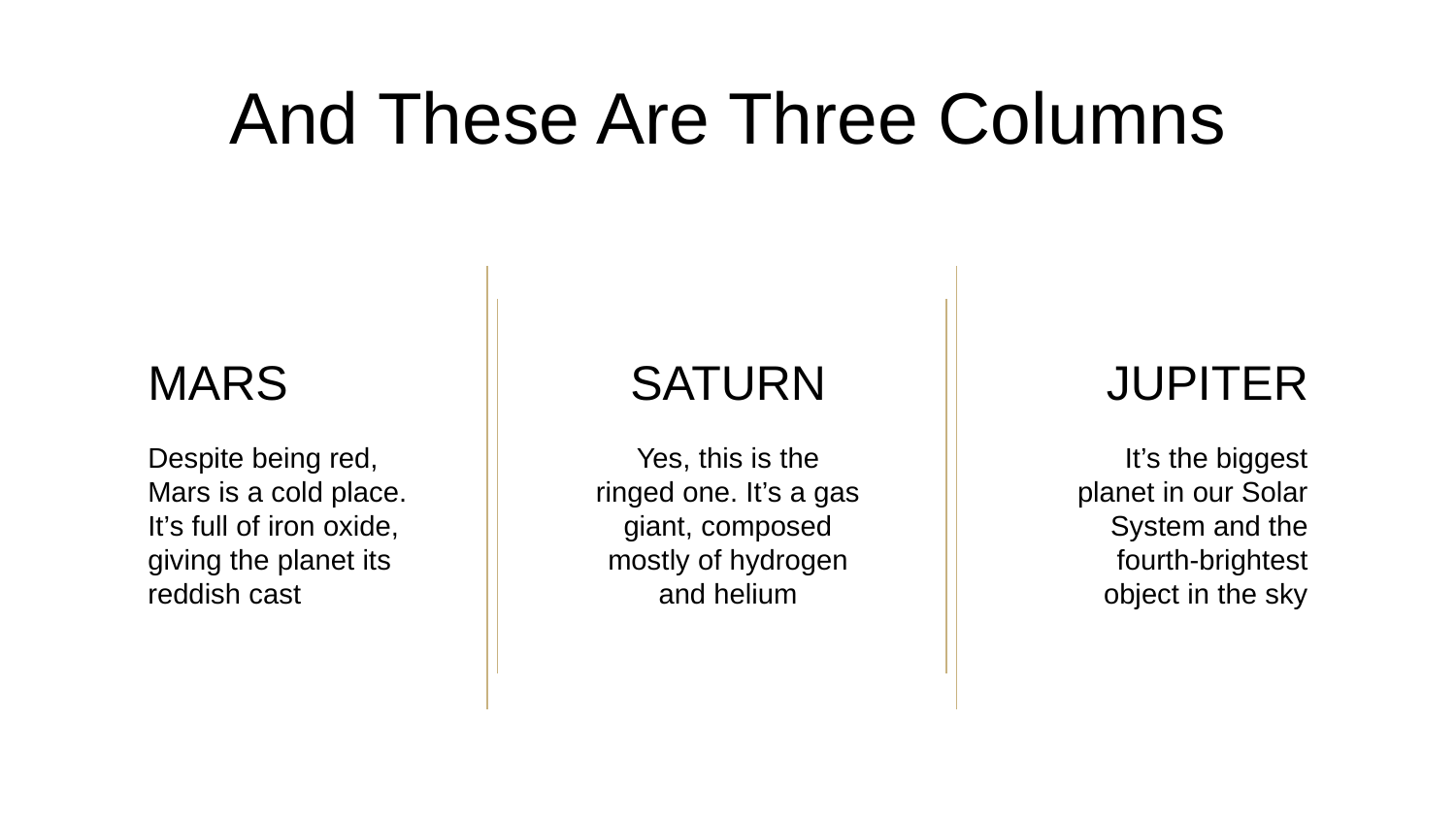

And These Are Three Columns
MARS
# SATURN
JUPITER
Despite being red, Mars is a cold place. It’s full of iron oxide, giving the planet its reddish cast
Yes, this is the ringed one. It’s a gas giant, composed mostly of hydrogen and helium
It’s the biggest planet in our Solar System and the fourth-brightest object in the sky